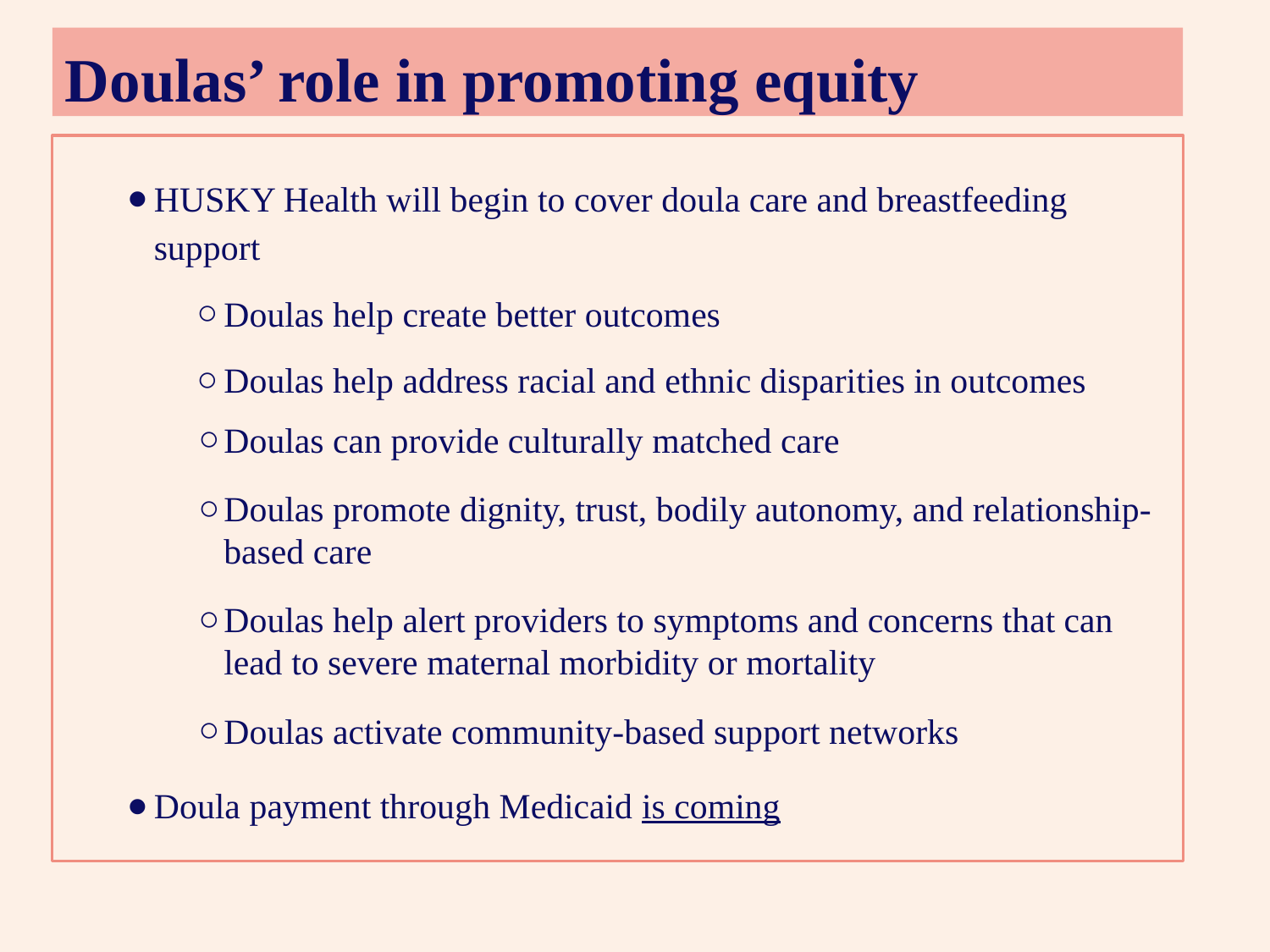

Doulas’ role in promoting equity
HUSKY Health will begin to cover doula care and breastfeeding support
Doulas help create better outcomes
Doulas help address racial and ethnic disparities in outcomes
Doulas can provide culturally matched care
Doulas promote dignity, trust, bodily autonomy, and relationship-based care
Doulas help alert providers to symptoms and concerns that can lead to severe maternal morbidity or mortality
Doulas activate community-based support networks
Doula payment through Medicaid is coming